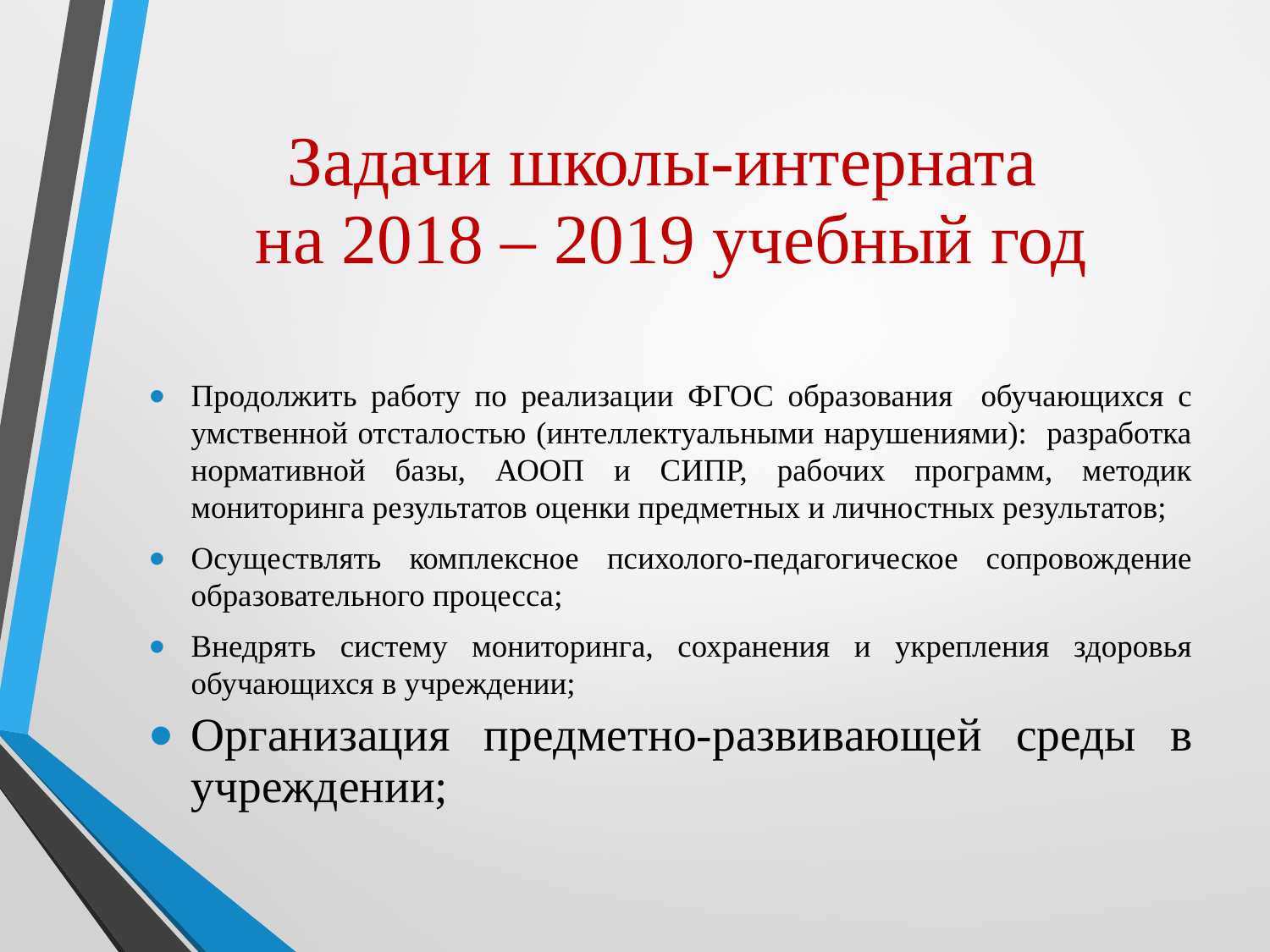

# Задачи школы-интерната на 2018 – 2019 учебный год
Продолжить работу по реализации ФГОС образования  обучающихся с умственной отсталостью (интеллектуальными нарушениями):  разработка нормативной базы, АООП и СИПР, рабочих программ, методик мониторинга результатов оценки предметных и личностных результатов;
Осуществлять комплексное психолого-педагогическое сопровождение образовательного процесса;
Внедрять систему мониторинга, сохранения и укрепления здоровья обучающихся в учреждении;
Организация предметно-развивающей среды в учреждении;